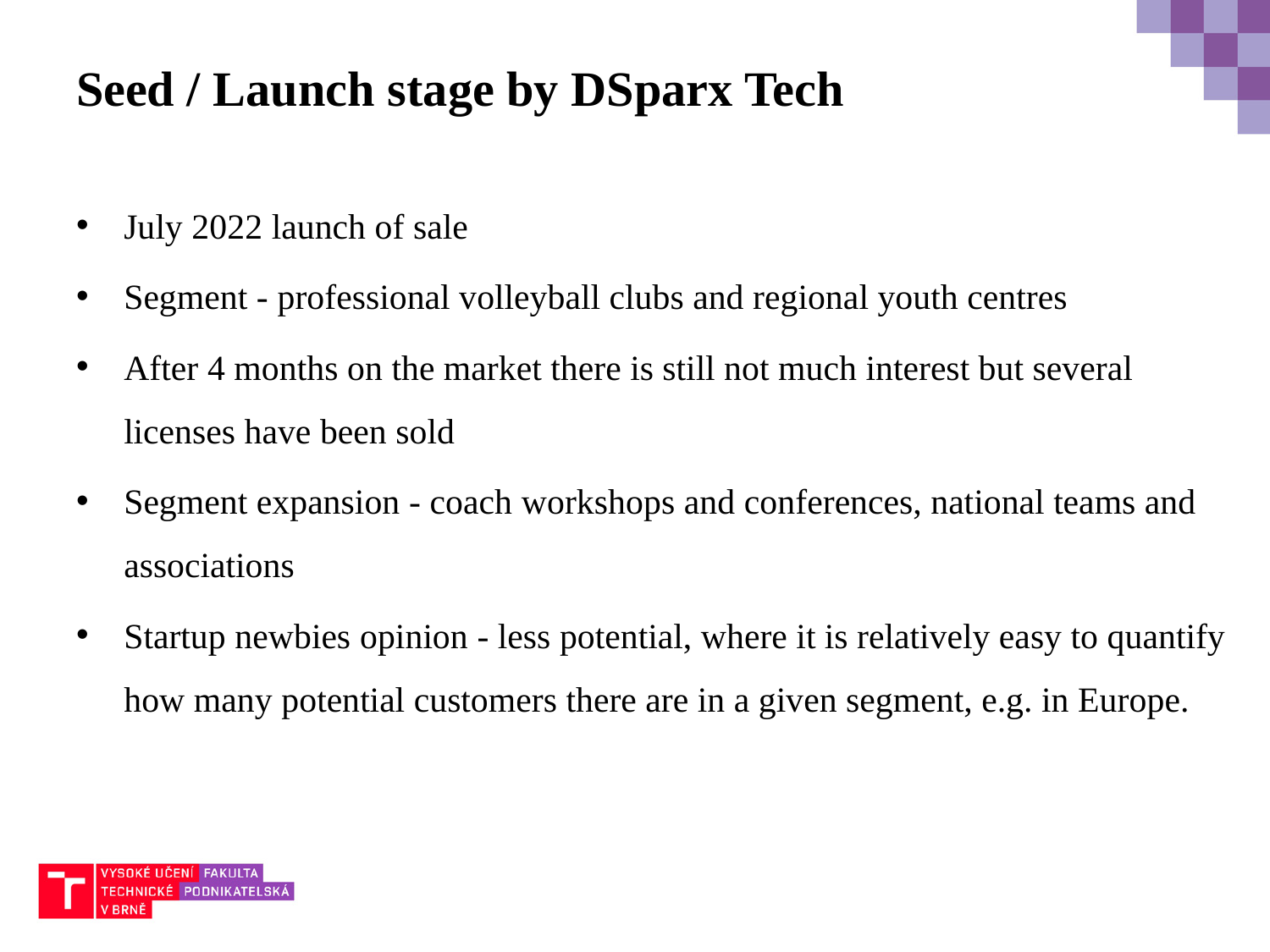

# Seed / Launch stage by DSparx Tech
July 2022 launch of sale
Segment - professional volleyball clubs and regional youth centres
After 4 months on the market there is still not much interest but several licenses have been sold
Segment expansion - coach workshops and conferences, national teams and associations
Startup newbies opinion - less potential, where it is relatively easy to quantify how many potential customers there are in a given segment, e.g. in Europe.